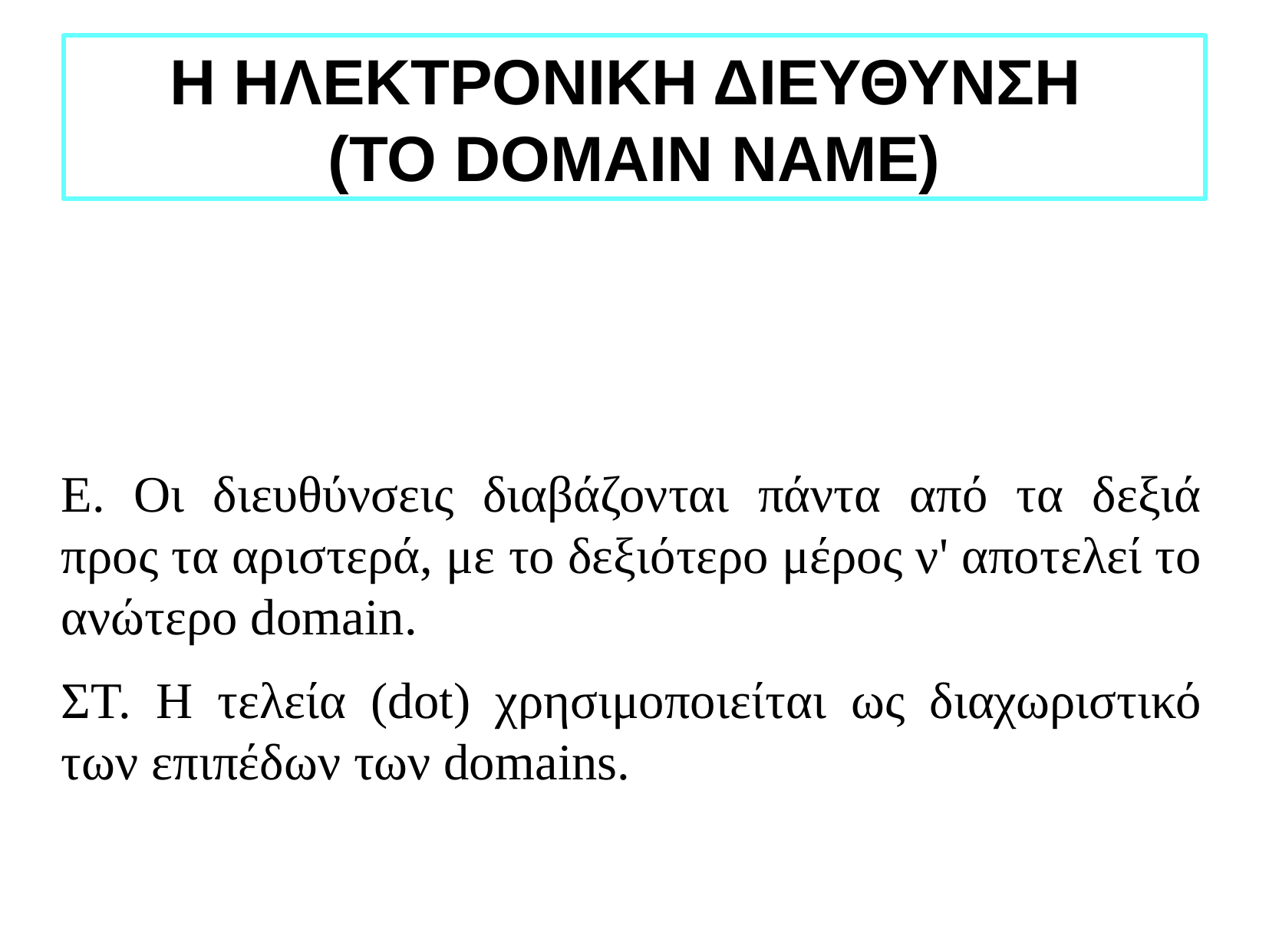

Η ΗΛΕΚΤΡΟΝΙΚΗ ΔΙΕΥΘΥΝΣΗ
(ΤΟ DOMAIN NAME)

Ε. Οι διευθύνσεις διαβάζονται πάντα από τα δεξιά προς τα αριστερά, με το δεξιότερο μέρος ν' αποτελεί το ανώτερο domain.
ΣΤ. H τελεία (dot) χρησιμοποιείται ως διαχωριστικό των επιπέδων των domains.